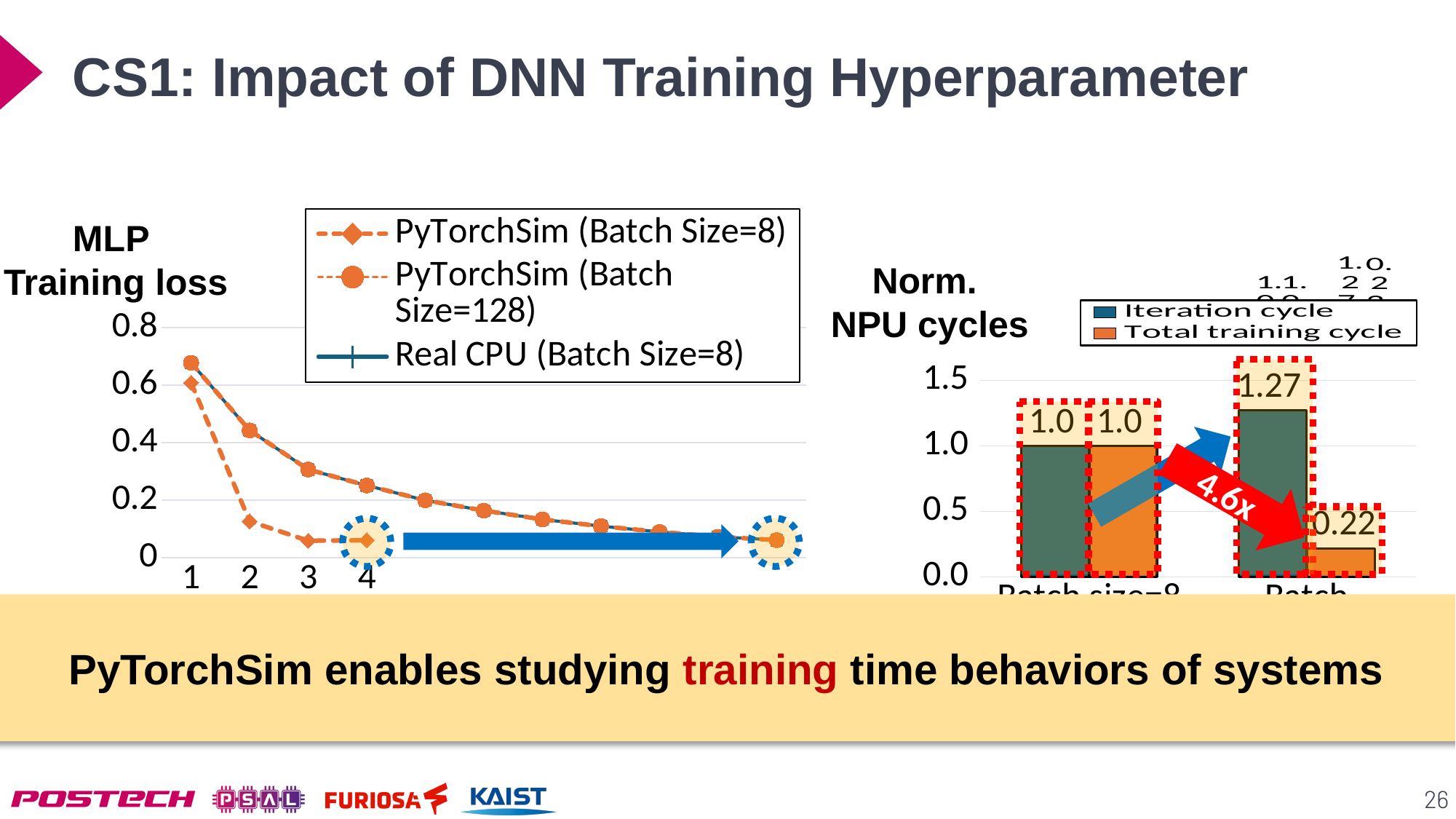

# CS1: Impact of DNN Training Hyperparameter

[unsupported chart]

MLP
Training loss
Norm.
NPU cycles

### Chart

| Category | Iteration cycle | Total training cycle |
|---|---|---|
| Batch size=8 | 1.0 | 1.0 |
| Batch size=128 | 1.2707109350093364 | 0.2184034419547297 |

### Chart

| Category | Iteration cycle | Total training cycle |
|---|---|---|
| Batch size=8 | 1.0 | 1.0 |
| Batch size=128 | 1.2707109350093364 | 0.2184034419547297 |

### Chart

| Category | Real CPU (Batch Size=8) | Real CPU (Batch Size=128) |
|---|---|---|

### Chart

| Category | Real CPU (Batch Size=8) | Real CPU (Batch Size=128) | PyTorchSim (Batch Size=8) | PyTorchSim (Batch Size=128) |
|---|---|---|---|---|

4.6x

PyTorchSim enables studying training time behaviors of systems
26